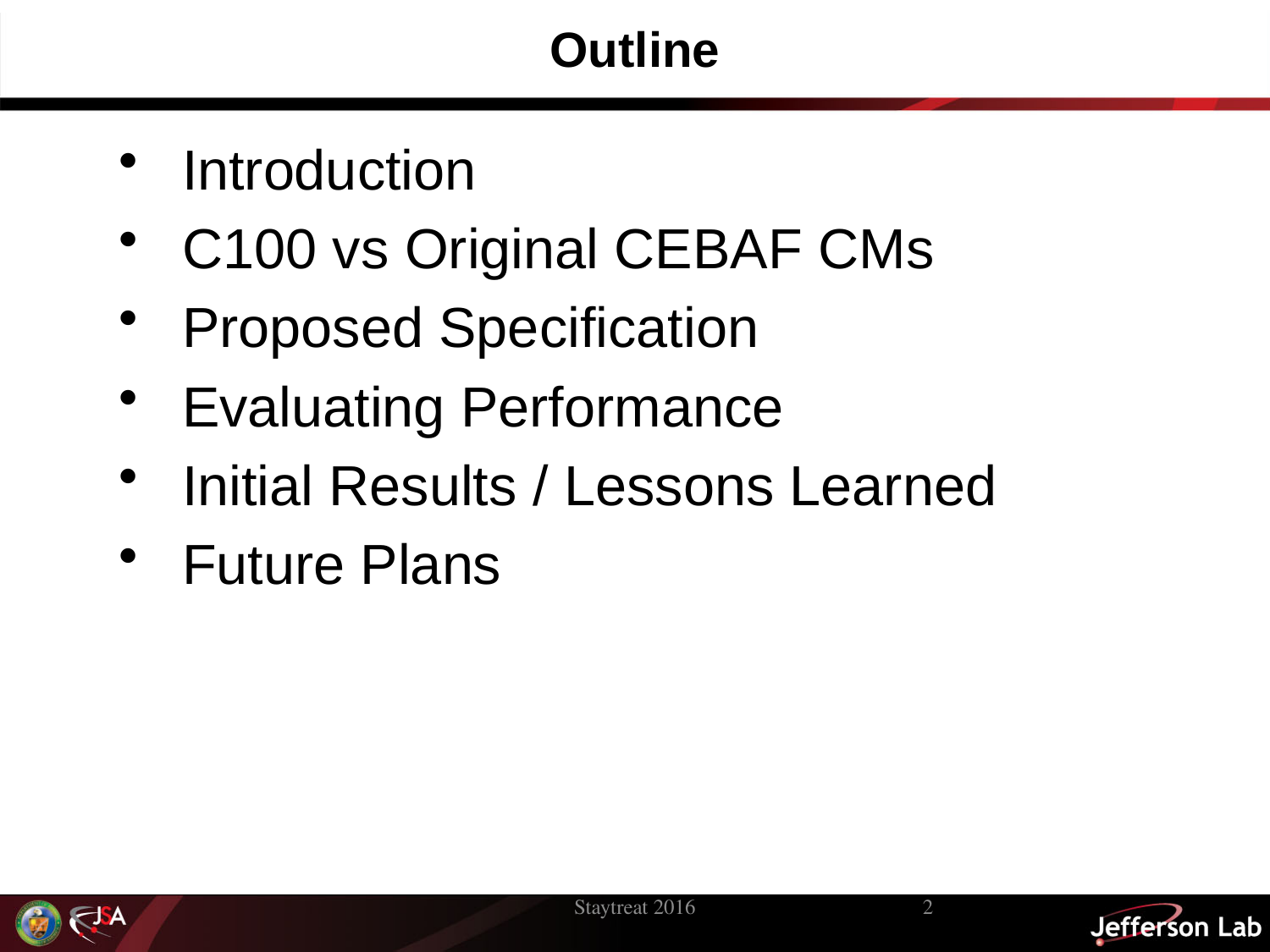

# Outline
Introduction
C100 vs Original CEBAF CMs
Proposed Specification
Evaluating Performance
Initial Results / Lessons Learned
Future Plans
Staytreat 2016
2